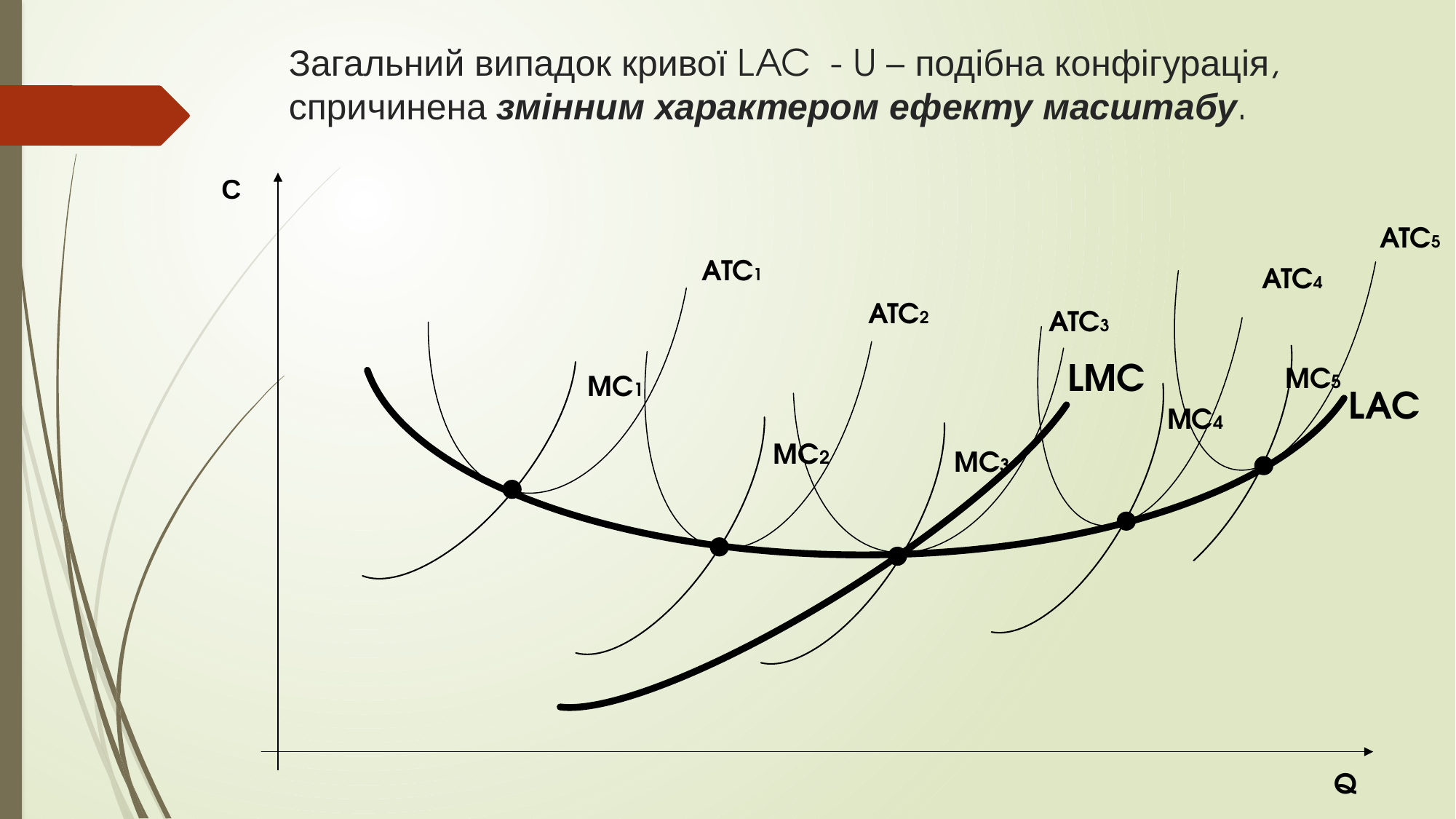

# Загальний випадок кривої LAC  - U – подібна конфігурація, спричинена змінним характером ефекту масштабу.

С

ATC5

ATC1
ATC4
ATC2
ATC3
LMC
MC5
MC1

LAC
MC4

MC2

MC3

Q